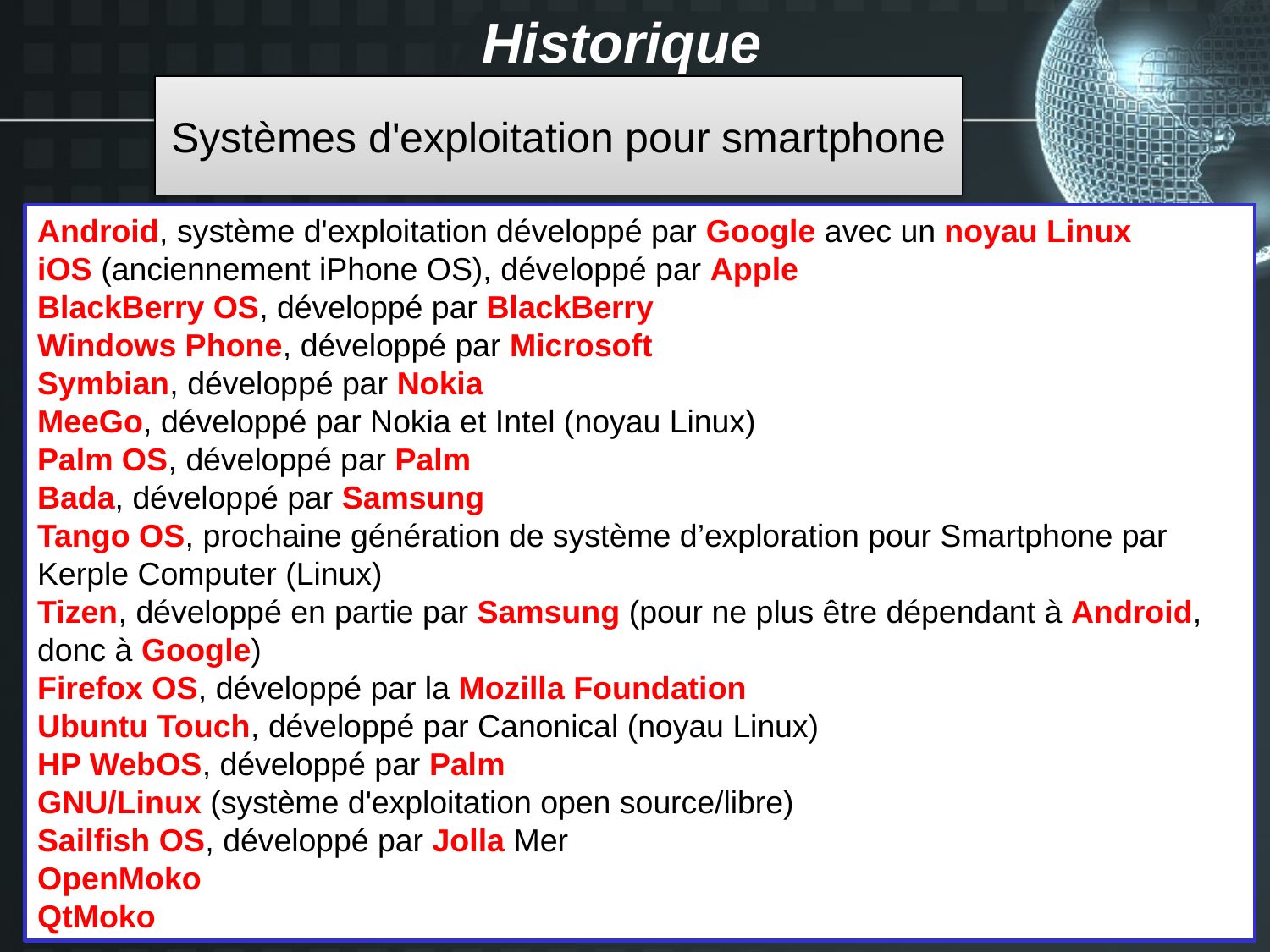

Historique
# Systèmes d'exploitation pour smartphone
Android, système d'exploitation développé par Google avec un noyau Linux
iOS (anciennement iPhone OS), développé par Apple
BlackBerry OS, développé par BlackBerry
Windows Phone, développé par Microsoft
Symbian, développé par Nokia
MeeGo, développé par Nokia et Intel (noyau Linux)
Palm OS, développé par Palm
Bada, développé par Samsung
Tango OS, prochaine génération de système d’exploration pour Smartphone par Kerple Computer (Linux)
Tizen, développé en partie par Samsung (pour ne plus être dépendant à Android, donc à Google)
Firefox OS, développé par la Mozilla Foundation
Ubuntu Touch, développé par Canonical (noyau Linux)
HP WebOS, développé par Palm
GNU/Linux (système d'exploitation open source/libre)
Sailfish OS, développé par Jolla Mer
OpenMoko
QtMoko